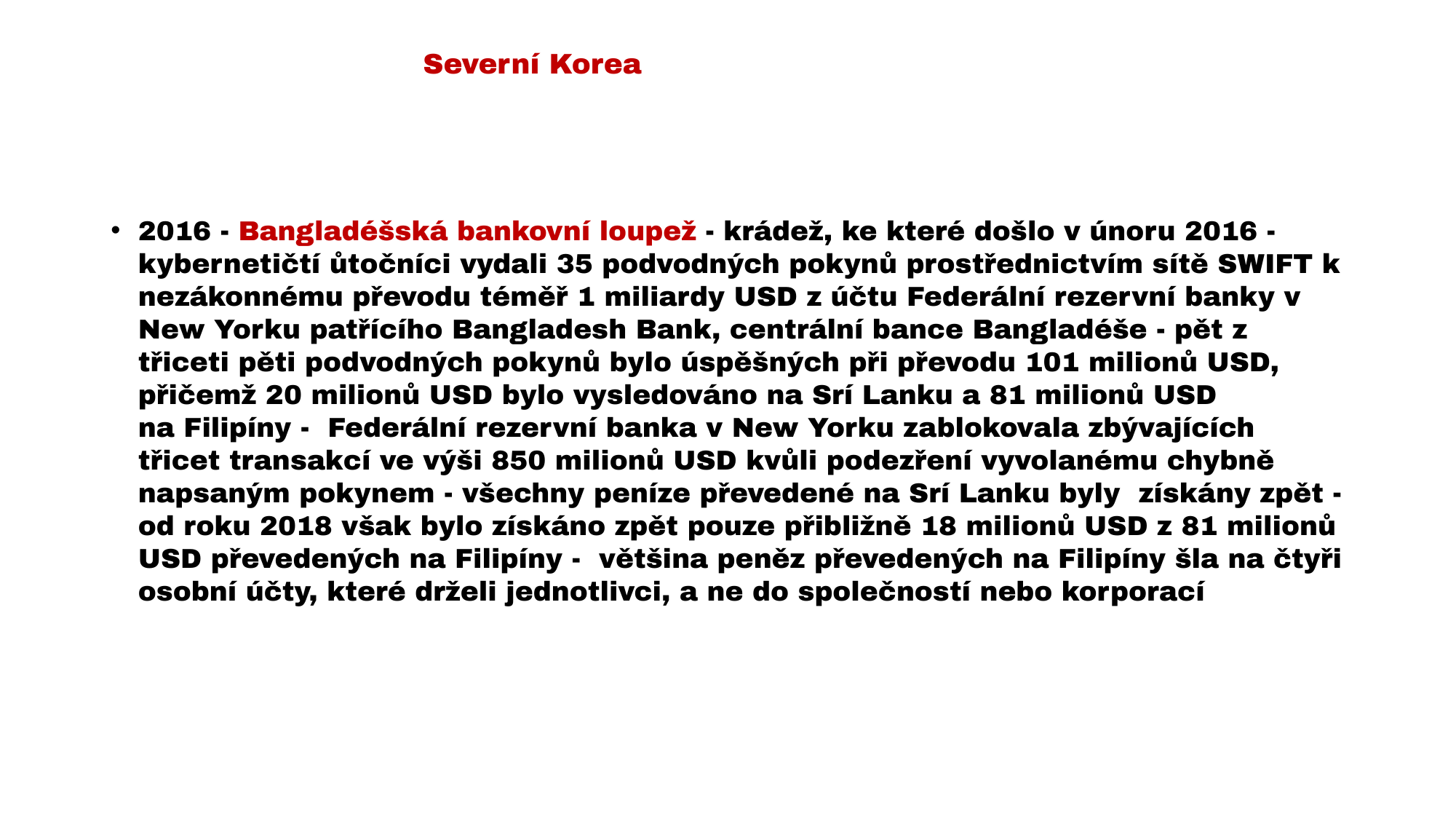

# Severní Korea
2016 - Bangladéšská bankovní loupež - krádež, ke které došlo v únoru 2016 -kybernetičtí ůtočníci vydali 35 podvodných pokynů prostřednictvím sítě SWIFT k nezákonnému převodu téměř 1 miliardy USD z účtu Federální rezervní banky v New Yorku patřícího Bangladesh Bank, centrální bance Bangladéše - pět z třiceti pěti podvodných pokynů bylo úspěšných při převodu 101 milionů USD, přičemž 20 milionů USD bylo vysledováno na Srí Lanku a 81 milionů USD na Filipíny -  Federální rezervní banka v New Yorku zablokovala zbývajících třicet transakcí ve výši 850 milionů USD kvůli podezření vyvolanému chybně napsaným pokynem - všechny peníze převedené na Srí Lanku byly  získány zpět - od roku 2018 však bylo získáno zpět pouze přibližně 18 milionů USD z 81 milionů USD převedených na Filipíny -  většina peněz převedených na Filipíny šla na čtyři osobní účty, které drželi jednotlivci, a ne do společností nebo korporací